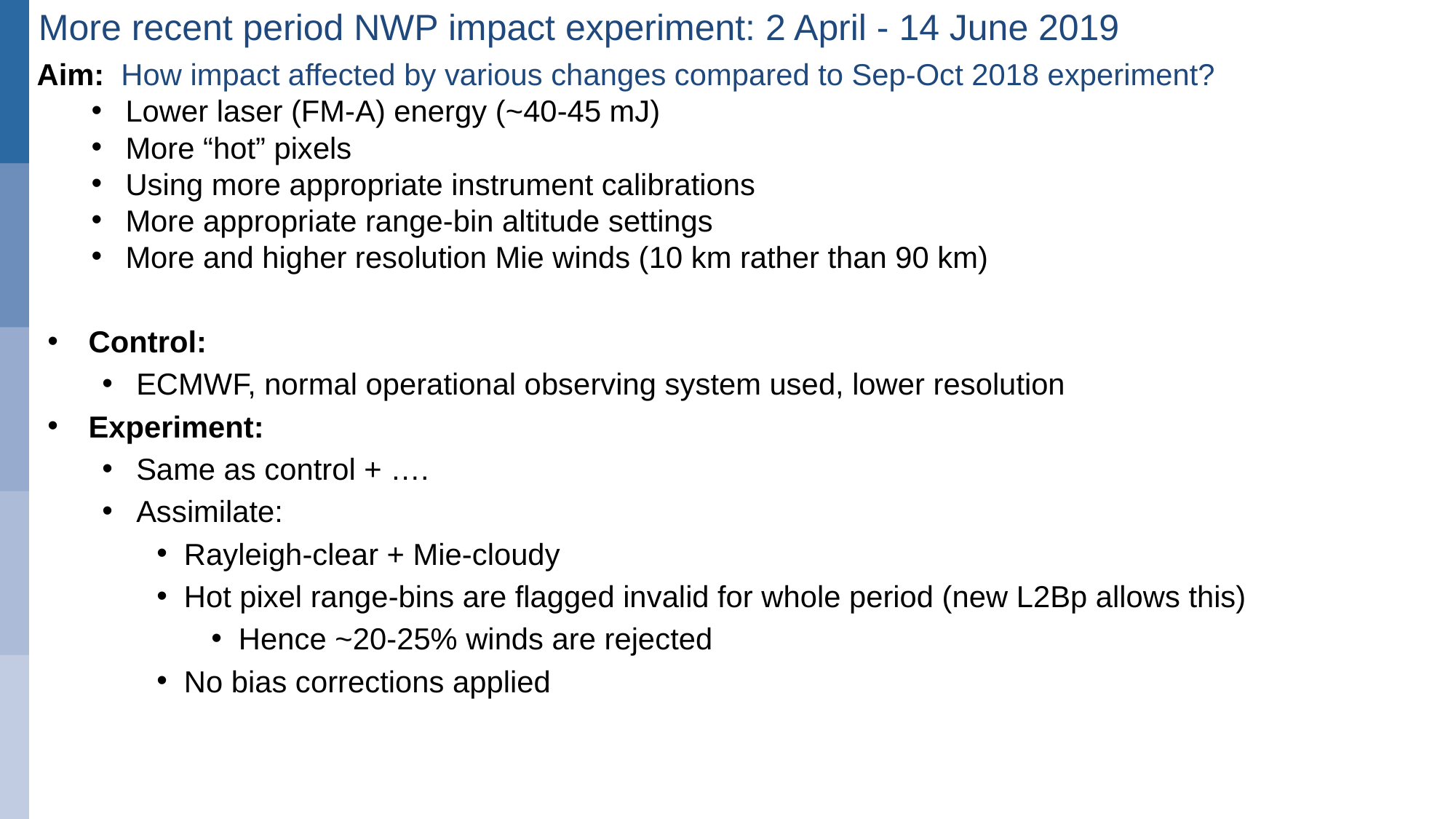

# More recent period NWP impact experiment: 2 April - 14 June 2019
Aim:  How impact affected by various changes compared to Sep-Oct 2018 experiment?
Lower laser (FM-A) energy (~40-45 mJ)
More “hot” pixels
Using more appropriate instrument calibrations
More appropriate range-bin altitude settings
More and higher resolution Mie winds (10 km rather than 90 km)
Control:
ECMWF, normal operational observing system used, lower resolution
Experiment:
Same as control + ….
Assimilate:
Rayleigh-clear + Mie-cloudy
Hot pixel range-bins are flagged invalid for whole period (new L2Bp allows this)
Hence ~20-25% winds are rejected
No bias corrections applied